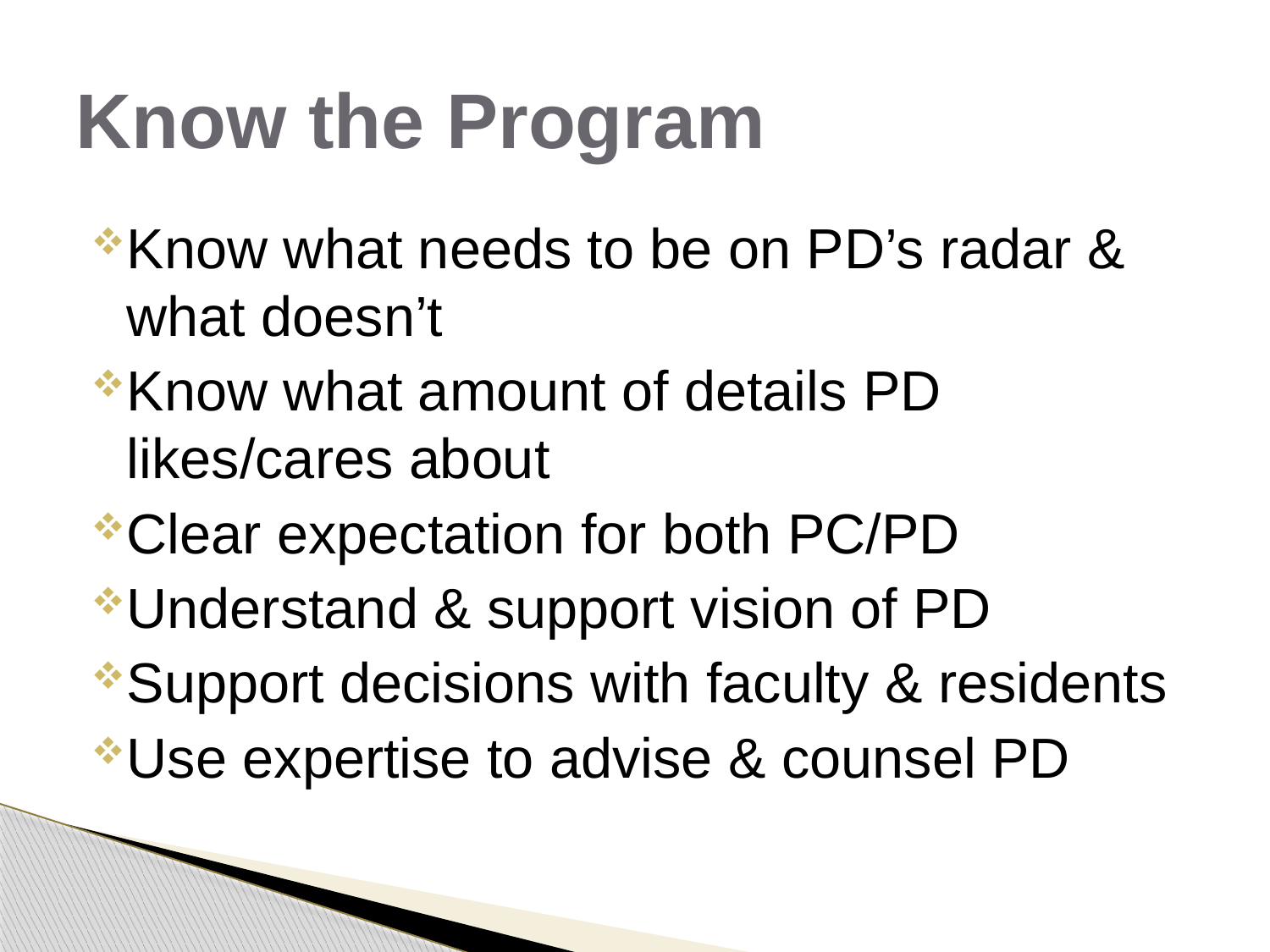

# Know the Program
Know what needs to be on PD’s radar & what doesn’t
Know what amount of details PD likes/cares about
Clear expectation for both PC/PD
Understand & support vision of PD
Support decisions with faculty & residents
Use expertise to advise & counsel PD